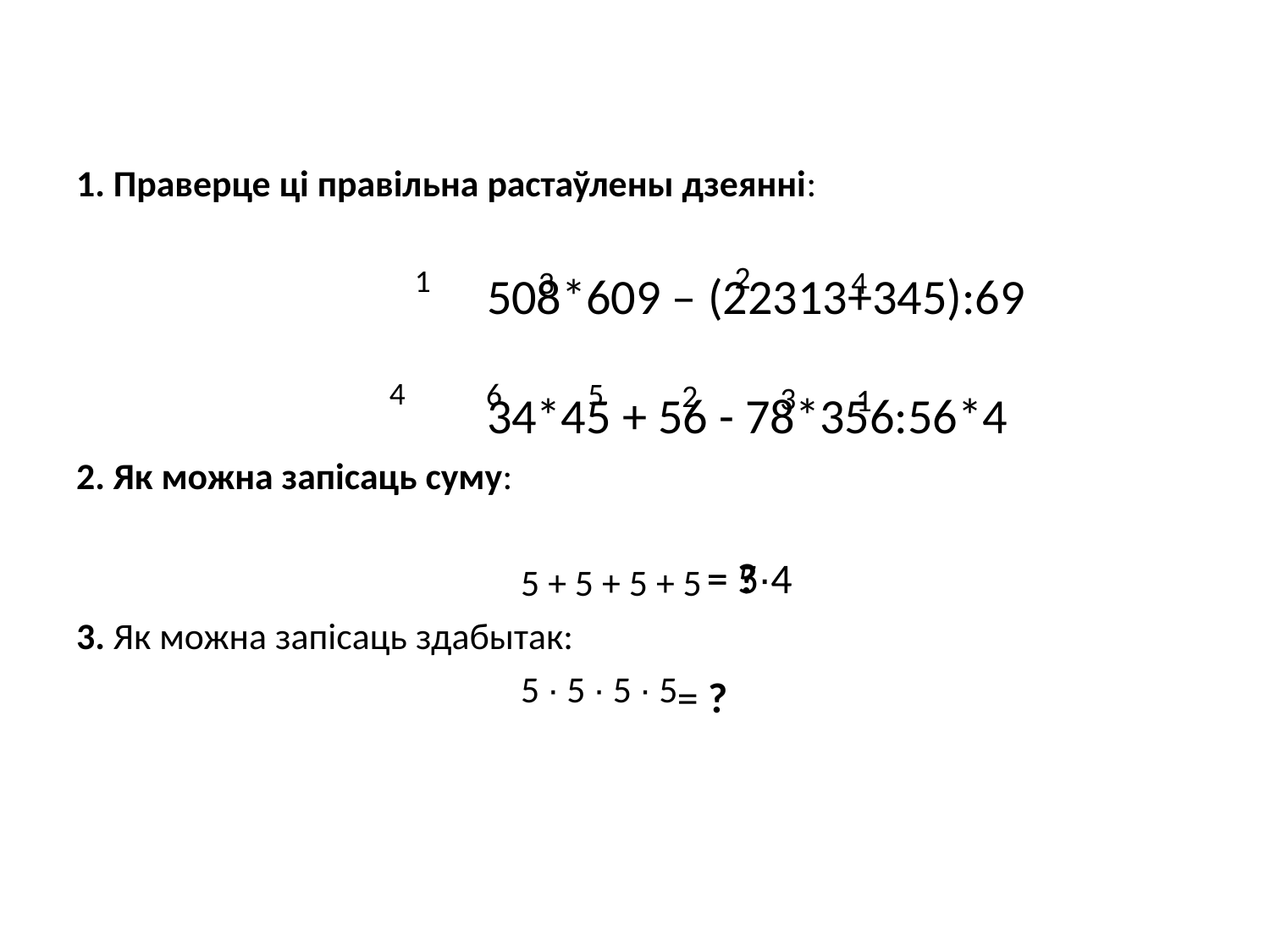

1. Праверце ці правільна растаўлены дзеянні:

			           508*609 – (22313+345):69

			           34*45 + 56 - 78*356:56*4
2. Як можна запісаць суму:

				5 + 5 + 5 + 5
3. Як можна запісаць здабытак:
				5 ∙ 5 ∙ 5 ∙ 5

2
1
3
4
4
6
5
2
3
1
= ?
= 5∙4
= ?